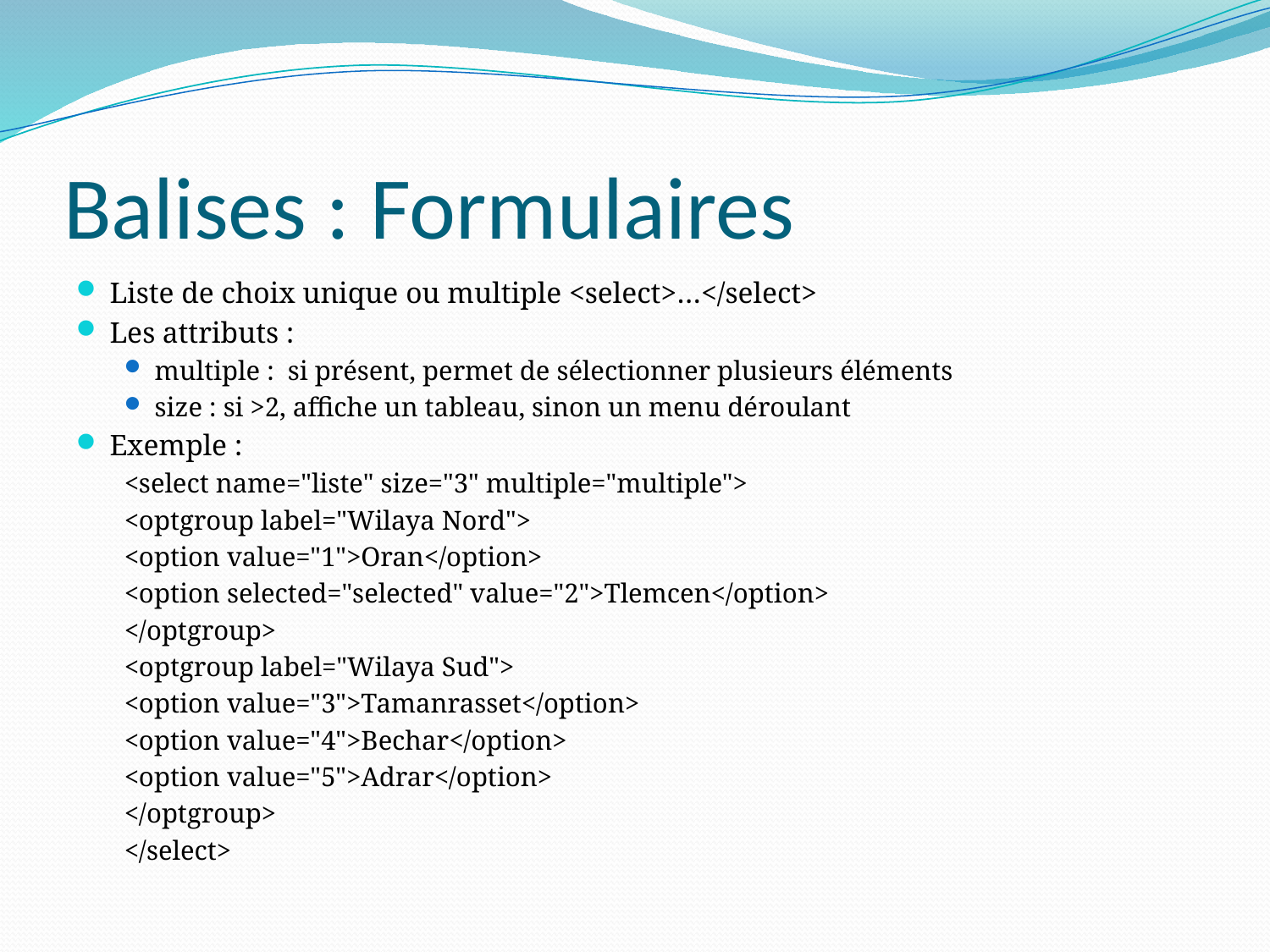

# Balises : Formulaires
Liste de choix unique ou multiple <select>…</select>
Les attributs :
multiple :  si présent, permet de sélectionner plusieurs éléments
size : si >2, affiche un tableau, sinon un menu déroulant
Exemple :
<select name="liste" size="3" multiple="multiple">
<optgroup label="Wilaya Nord">
<option value="1">Oran</option>
<option selected="selected" value="2">Tlemcen</option>
</optgroup>
<optgroup label="Wilaya Sud">
<option value="3">Tamanrasset</option>
<option value="4">Bechar</option>
<option value="5">Adrar</option>
</optgroup>
</select>